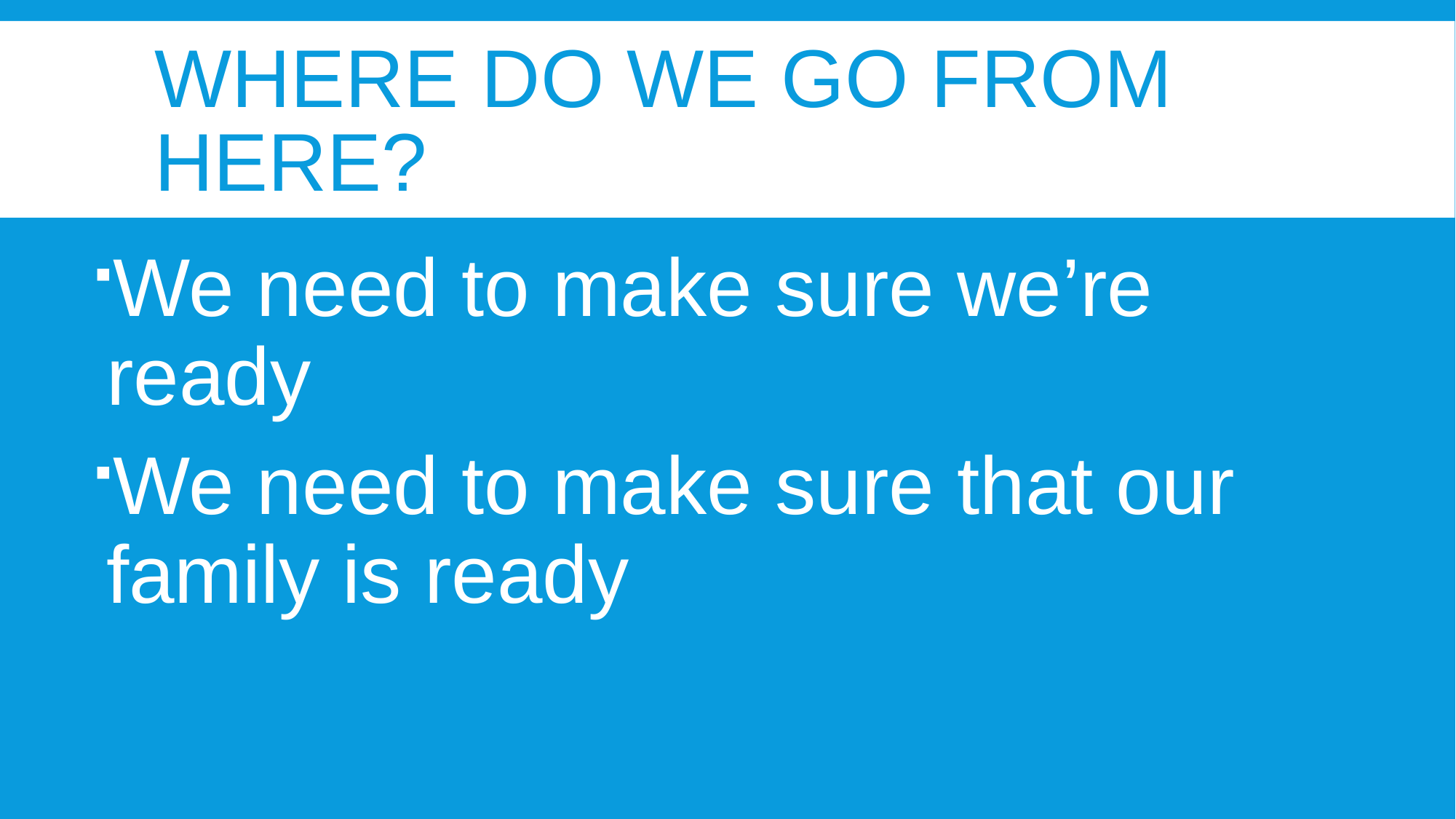

# Where do we go from here?
We need to make sure we’re ready
We need to make sure that our family is ready